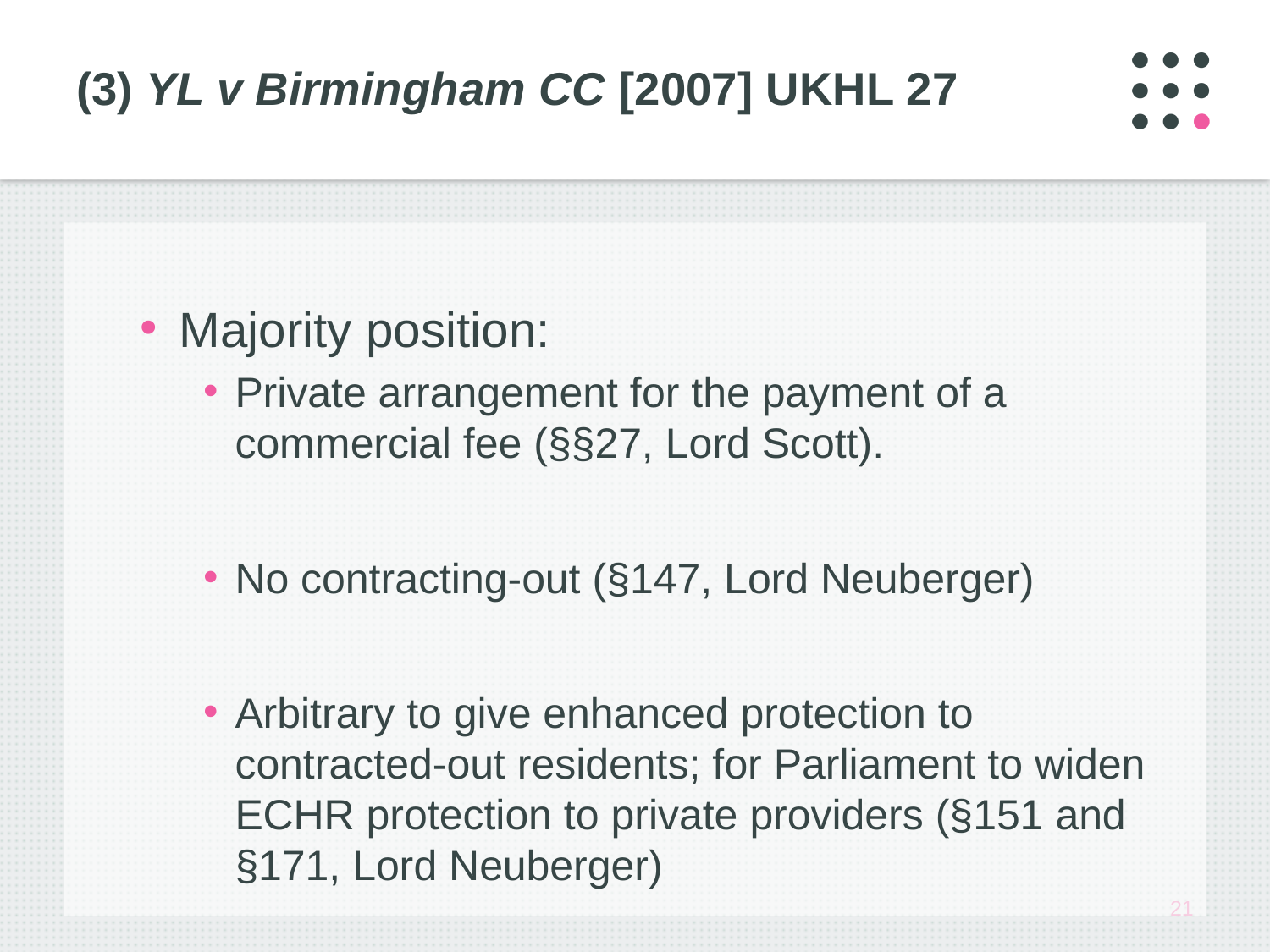

# (3) YL v Birmingham CC [2007] UKHL 27

Majority position:
Private arrangement for the payment of a commercial fee (§§27, Lord Scott).

No contracting-out (§147, Lord Neuberger)

Arbitrary to give enhanced protection to contracted-out residents; for Parliament to widen ECHR protection to private providers (§151 and §171, Lord Neuberger)

21